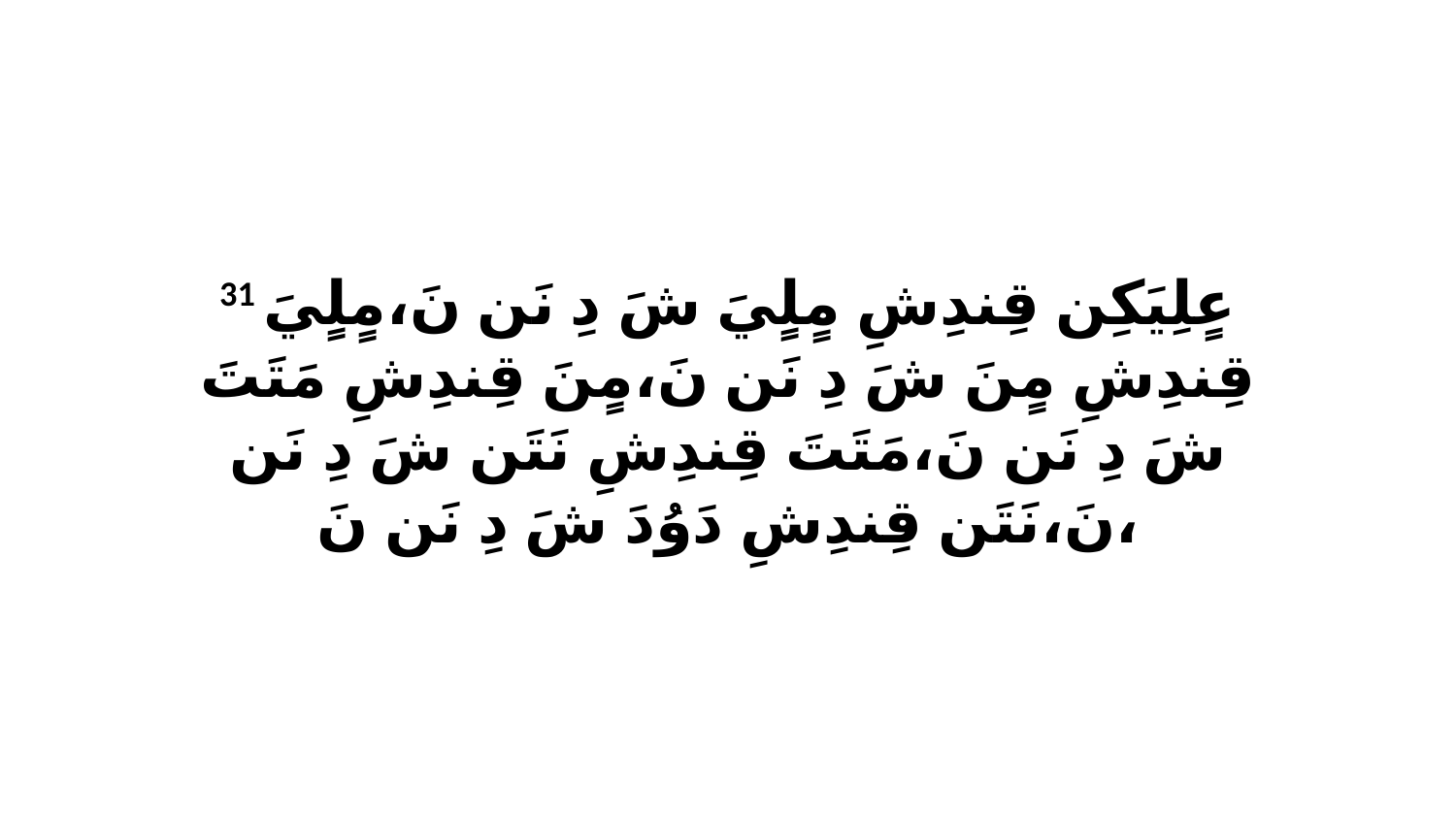

31 عٍلِيَكِن قِندِشِ مٍلٍيَ شَ دِ نَن نَ،مٍلٍيَ قِندِشِ مٍنَ شَ دِ نَن نَ،مٍنَ قِندِشِ مَتَتَ شَ دِ نَن نَ،مَتَتَ قِندِشِ نَتَن شَ دِ نَن نَ،نَتَن قِندِشِ دَوُدَ شَ دِ نَن نَ،